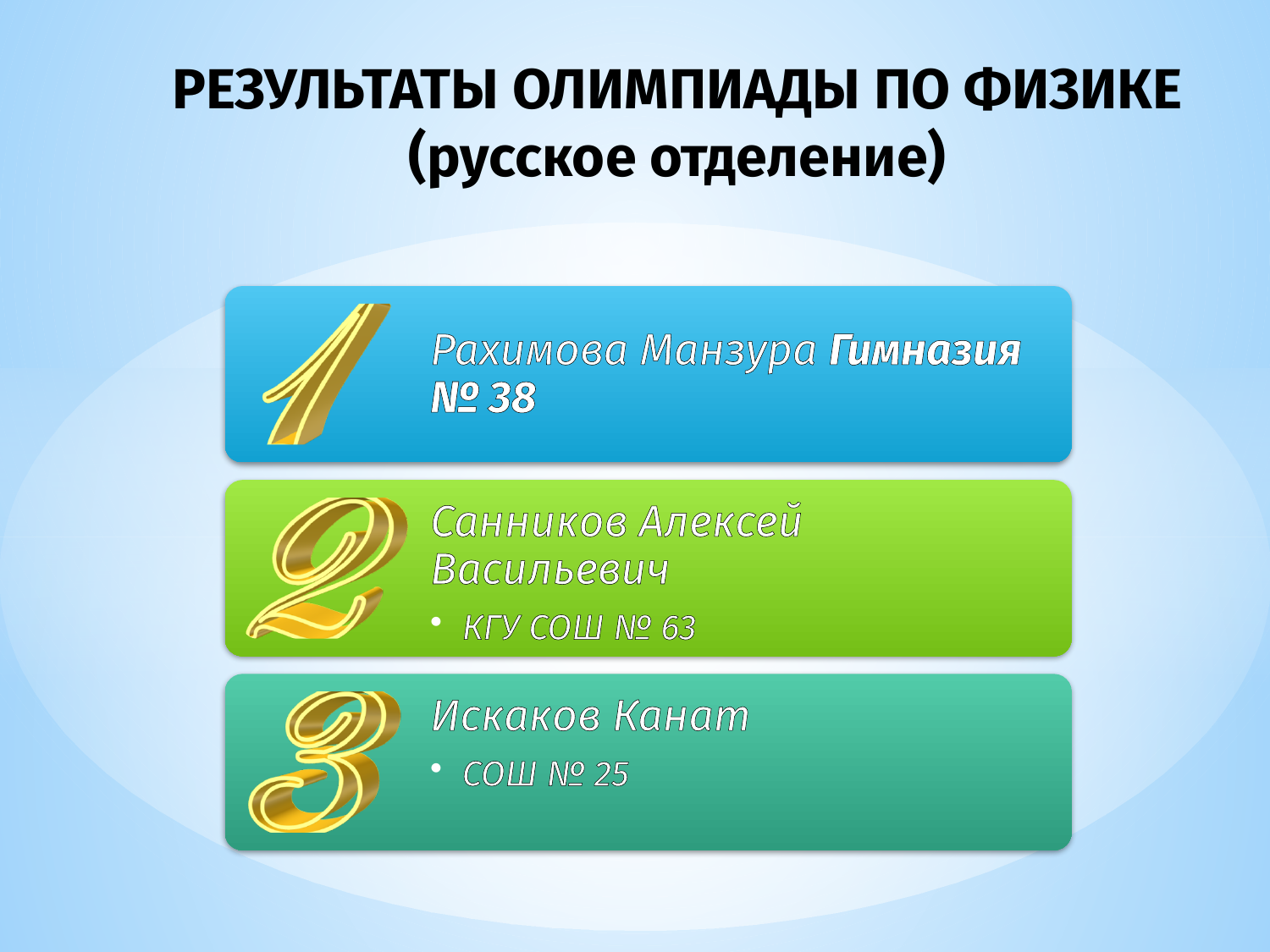

# РЕЗУЛЬТАТЫ ОЛИМПИАДЫ ПО ФИЗИКЕ (русское отделение)
Рахимова Манзура Гимназия № 38
Санников Алексей Васильевич
КГУ СОШ № 63
Искаков Канат
СОШ № 25